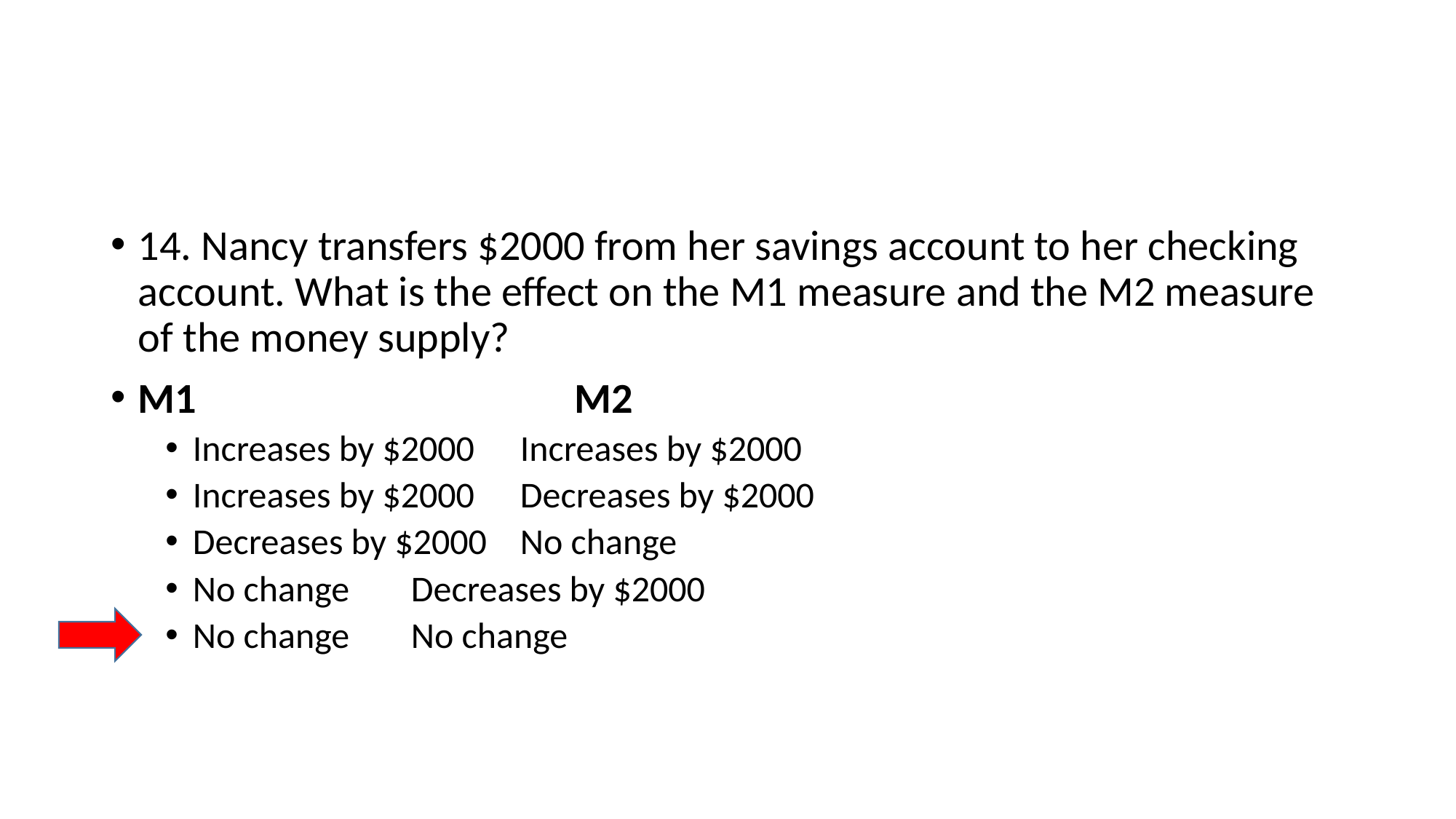

#
14. Nancy transfers $2000 from her savings account to her checking account. What is the effect on the M1 measure and the M2 measure of the money supply?
M1	                                  M2
Increases by $2000	Increases by $2000
Increases by $2000	Decreases by $2000
Decreases by $2000	No change
No change	Decreases by $2000
No change	No change